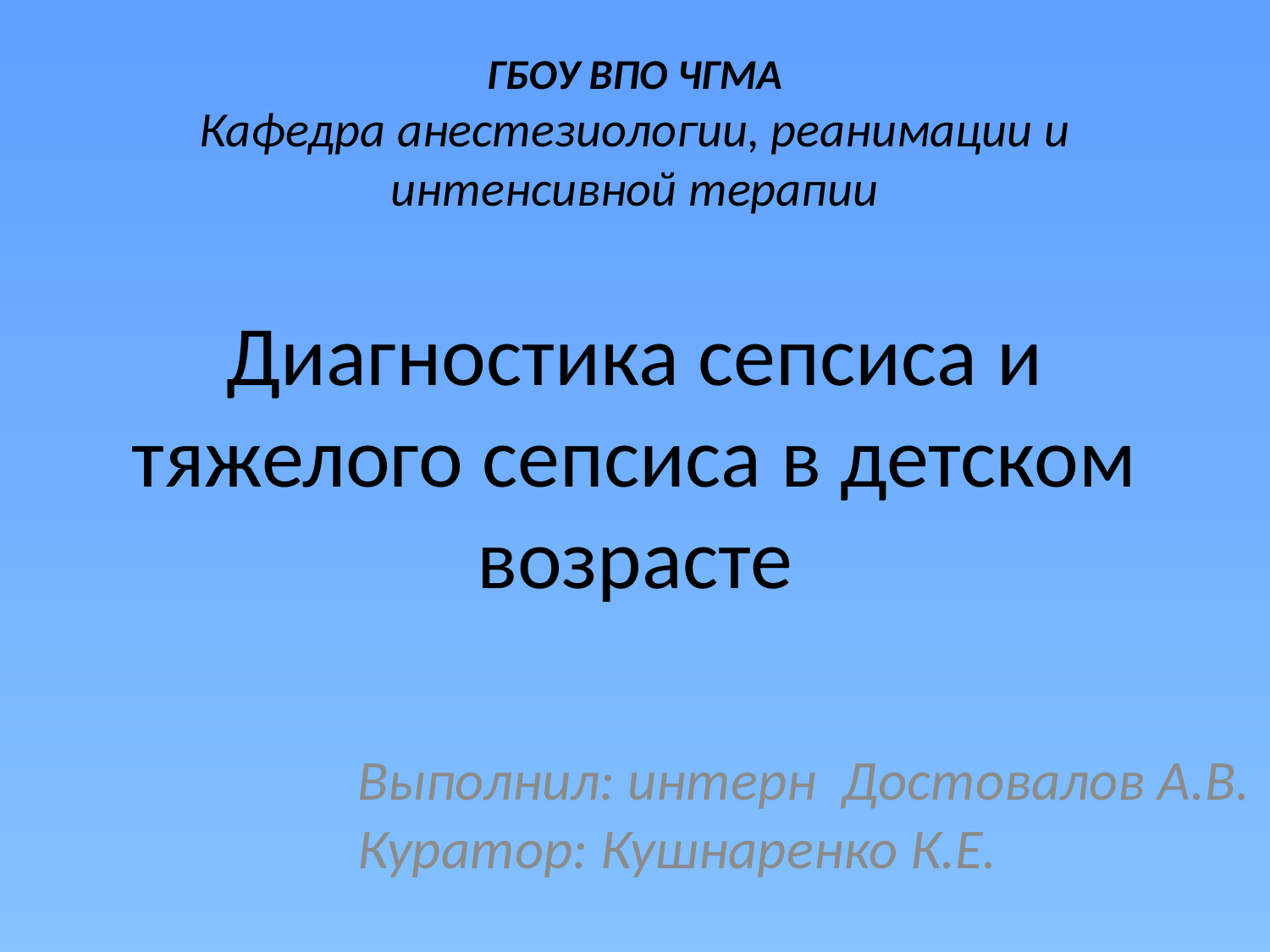

# ГБОУ ВПО ЧГМА Кафедра анестезиологии, реанимации и интенсивной терапии Диагностика сепсиса и тяжелого сепсиса в детском возрасте
Выполнил: интерн  Достовалов А.В. Куратор: Кушнаренко К.Е.